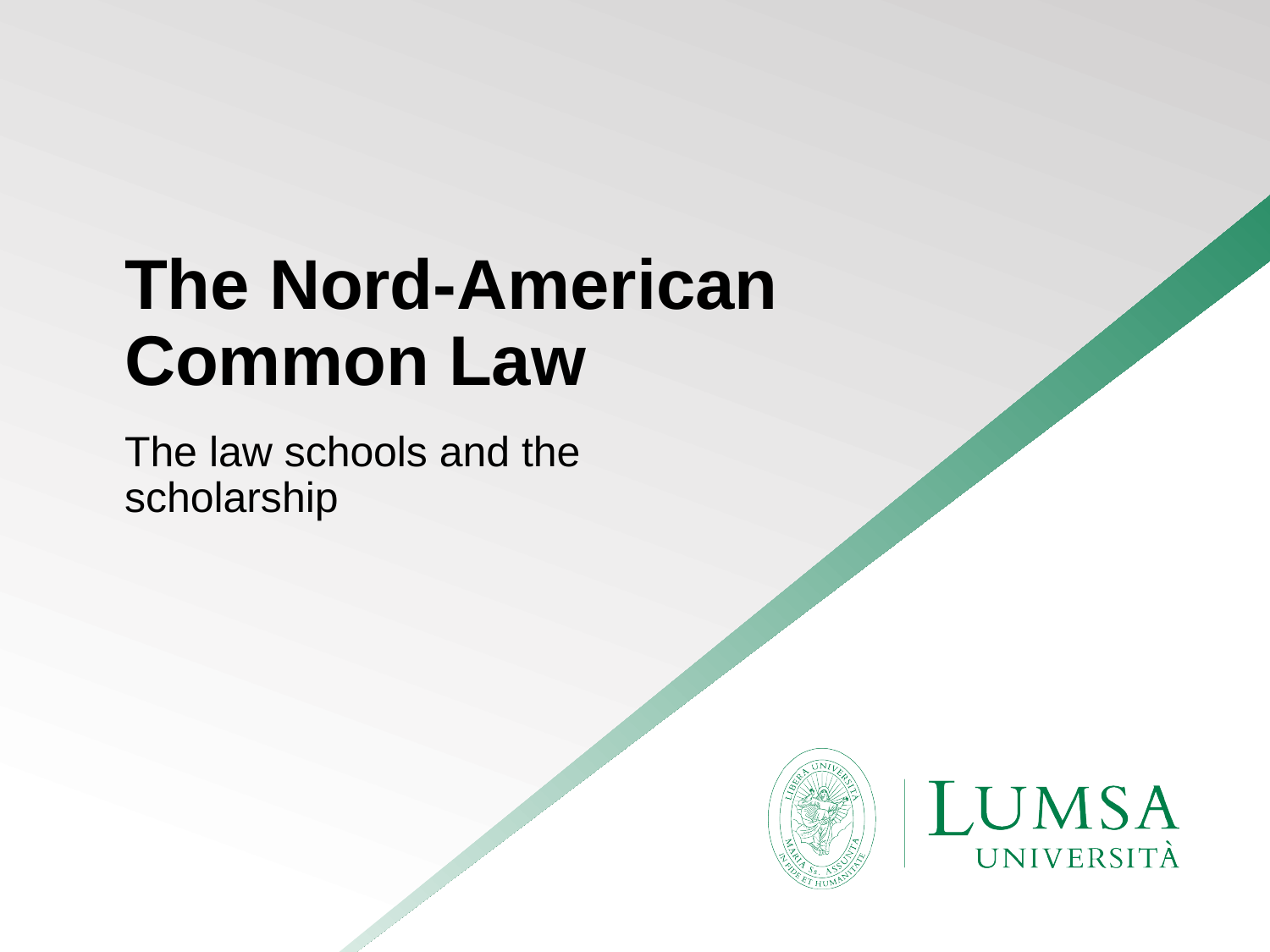

# The Nord-American Common Law
The law schools and the scholarship